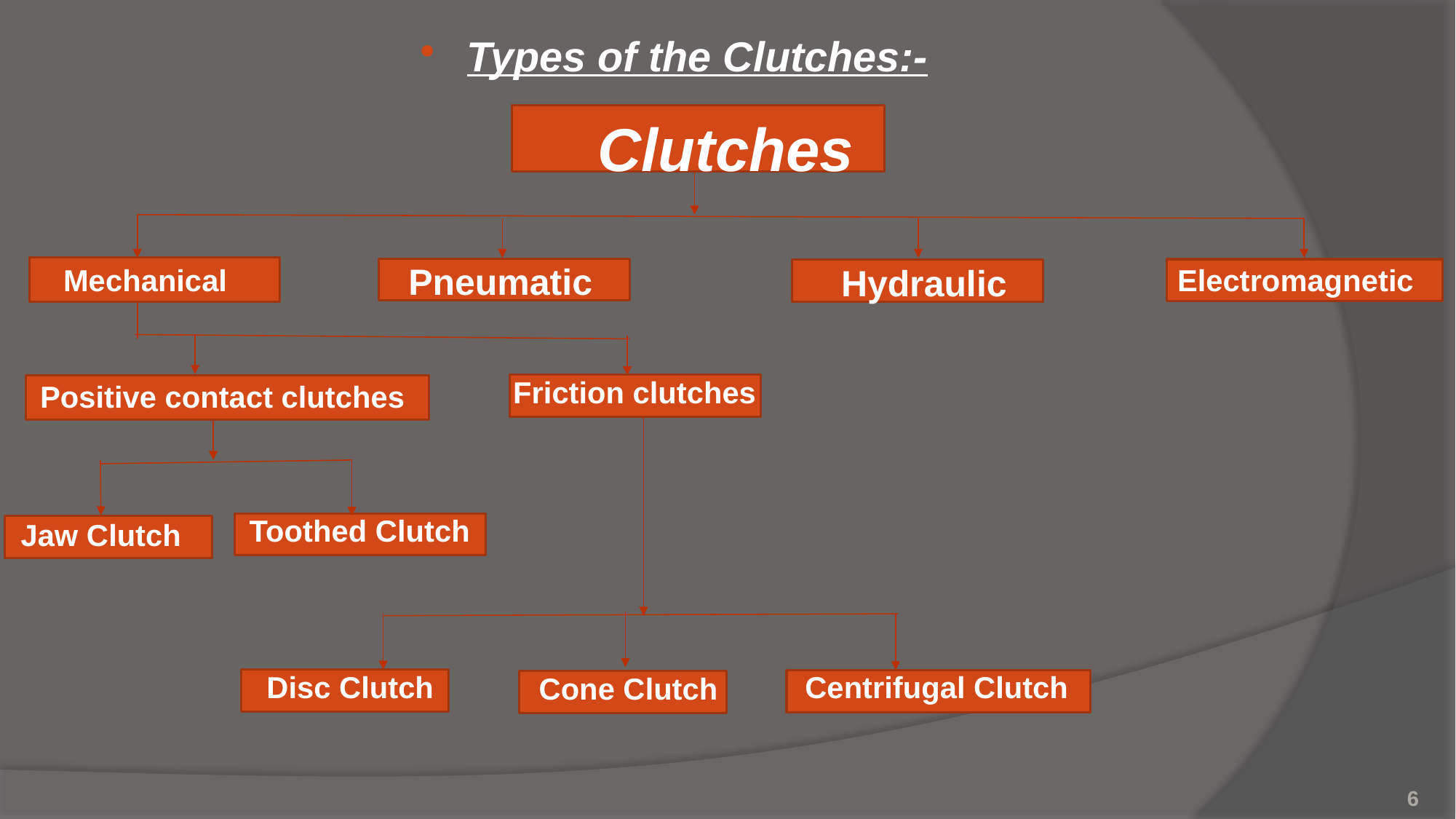

Types of the Clutches:-

Clutches
Pneumatic
Hydraulic
Electromagnetic
Mechanical

Friction clutches
Positive contact clutches

Toothed Clutch
Jaw Clutch

Disc Clutch
Centrifugal Clutch
Cone Clutch

6